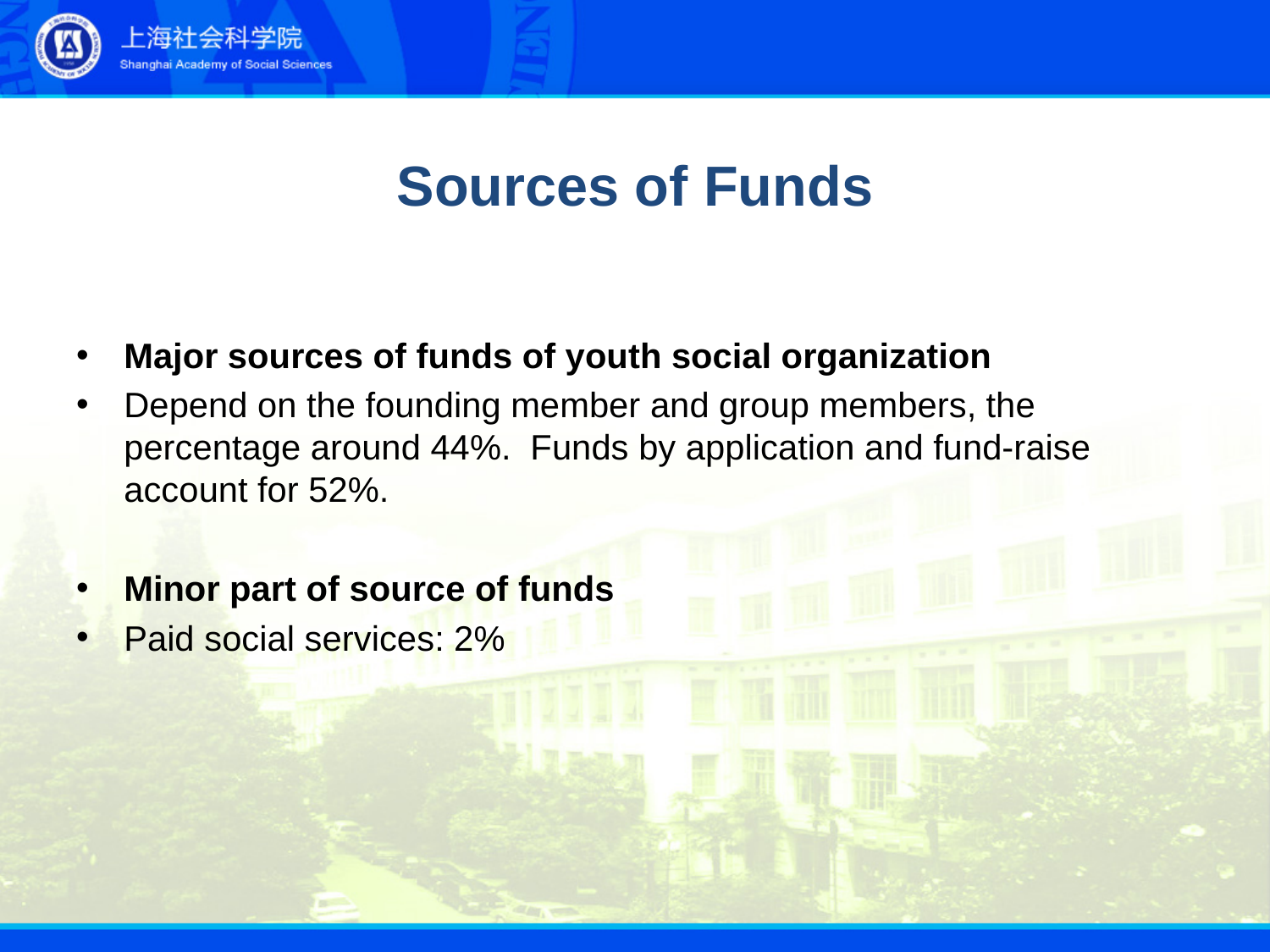

# Sources of Funds

Major sources of funds of youth social organization
Depend on the founding member and group members, the percentage around 44%.  Funds by application and fund-raise account for 52%.

Minor part of source of funds
Paid social services: 2%